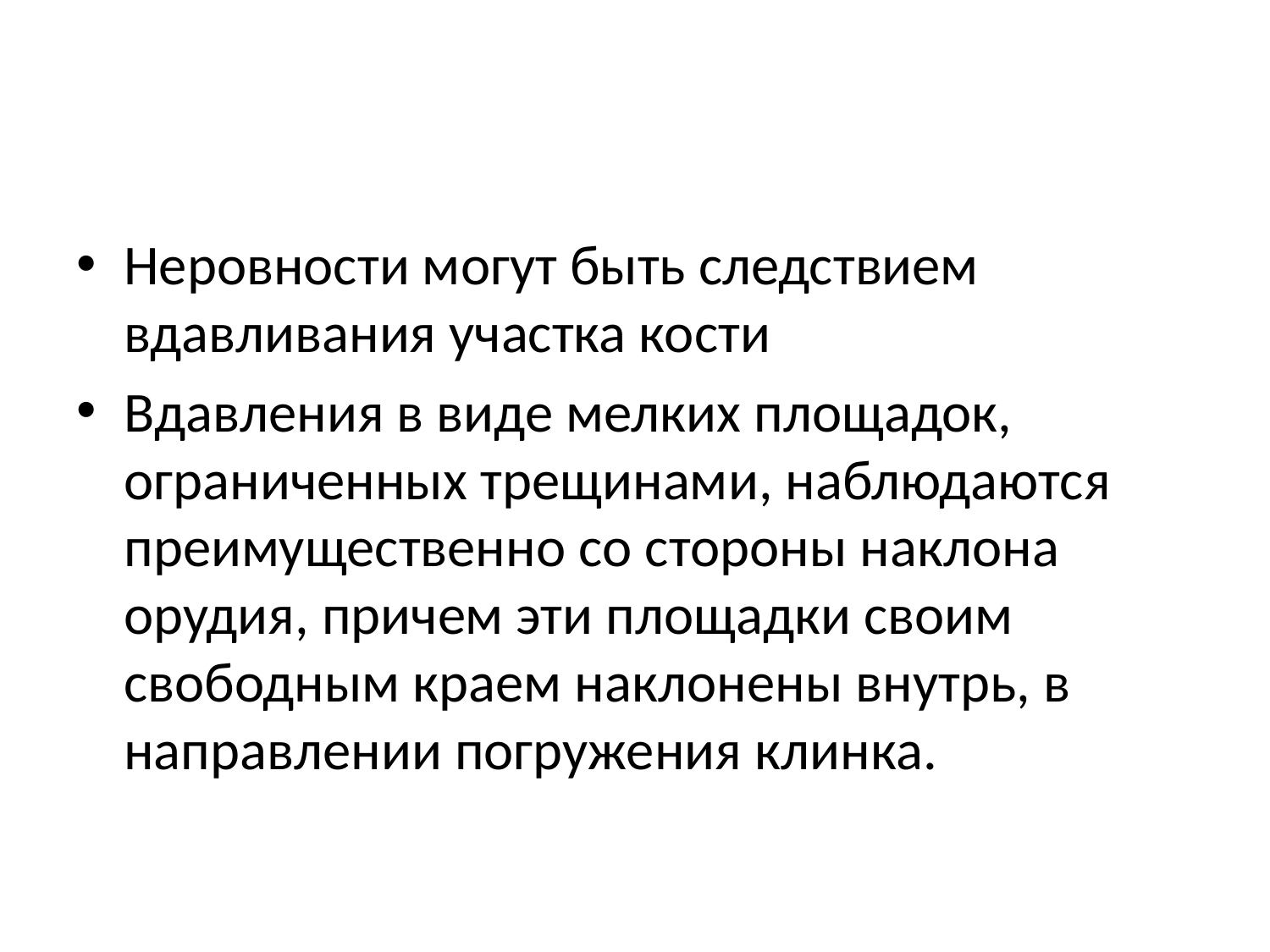

#
Неровности могут быть следствием вдавливания участка кости
Вдавления в виде мелких площадок, ограниченных трещинами, наблюдаются преимущественно со стороны наклона орудия, причем эти площадки своим свободным краем наклонены внутрь, в направлении погружения клинка.